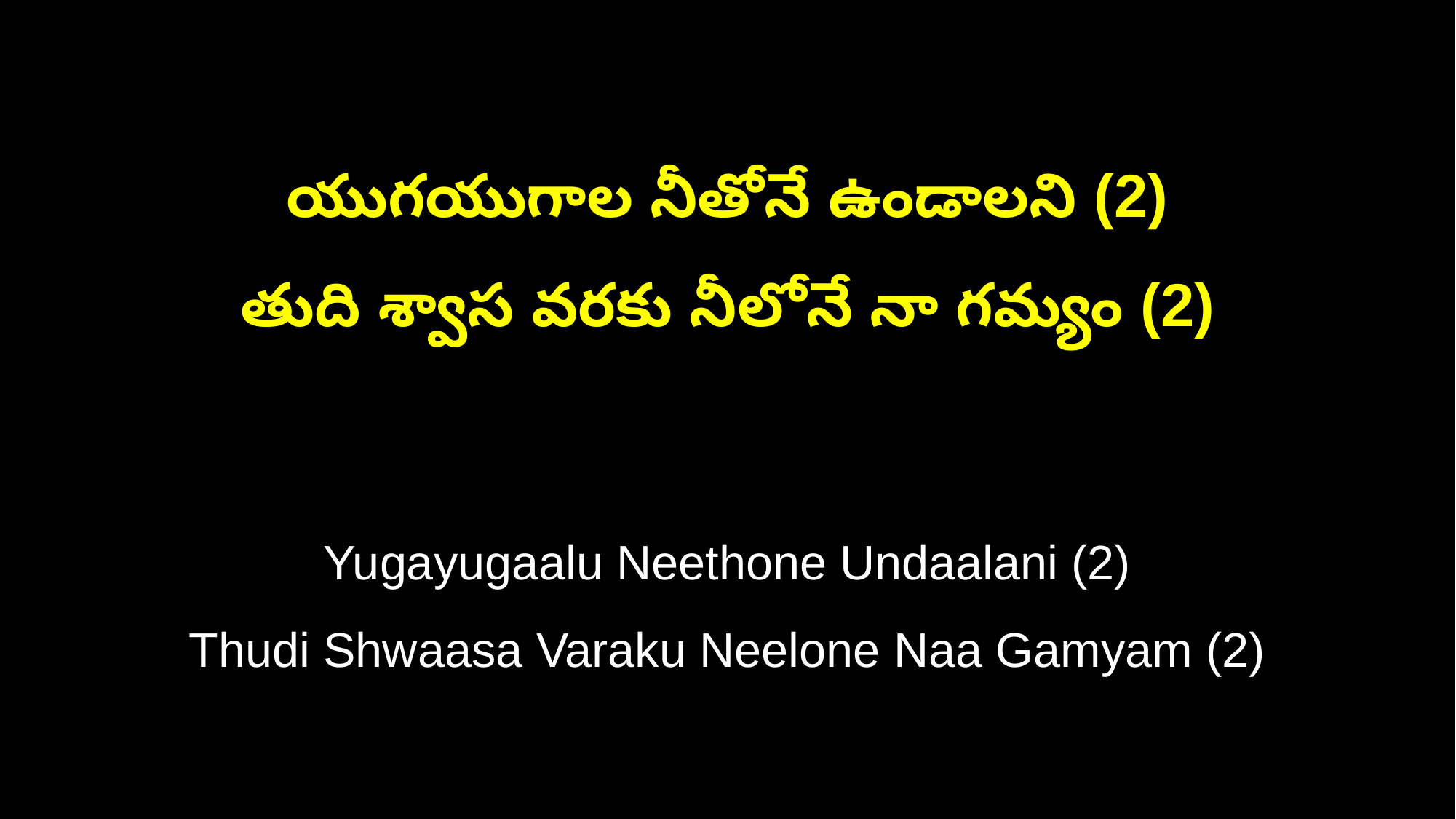

యుగయుగాల నీతోనే ఉండాలని (2)
తుది శ్వాస వరకు నీలోనే నా గమ్యం (2)
Yugayugaalu Neethone Undaalani (2)
Thudi Shwaasa Varaku Neelone Naa Gamyam (2)